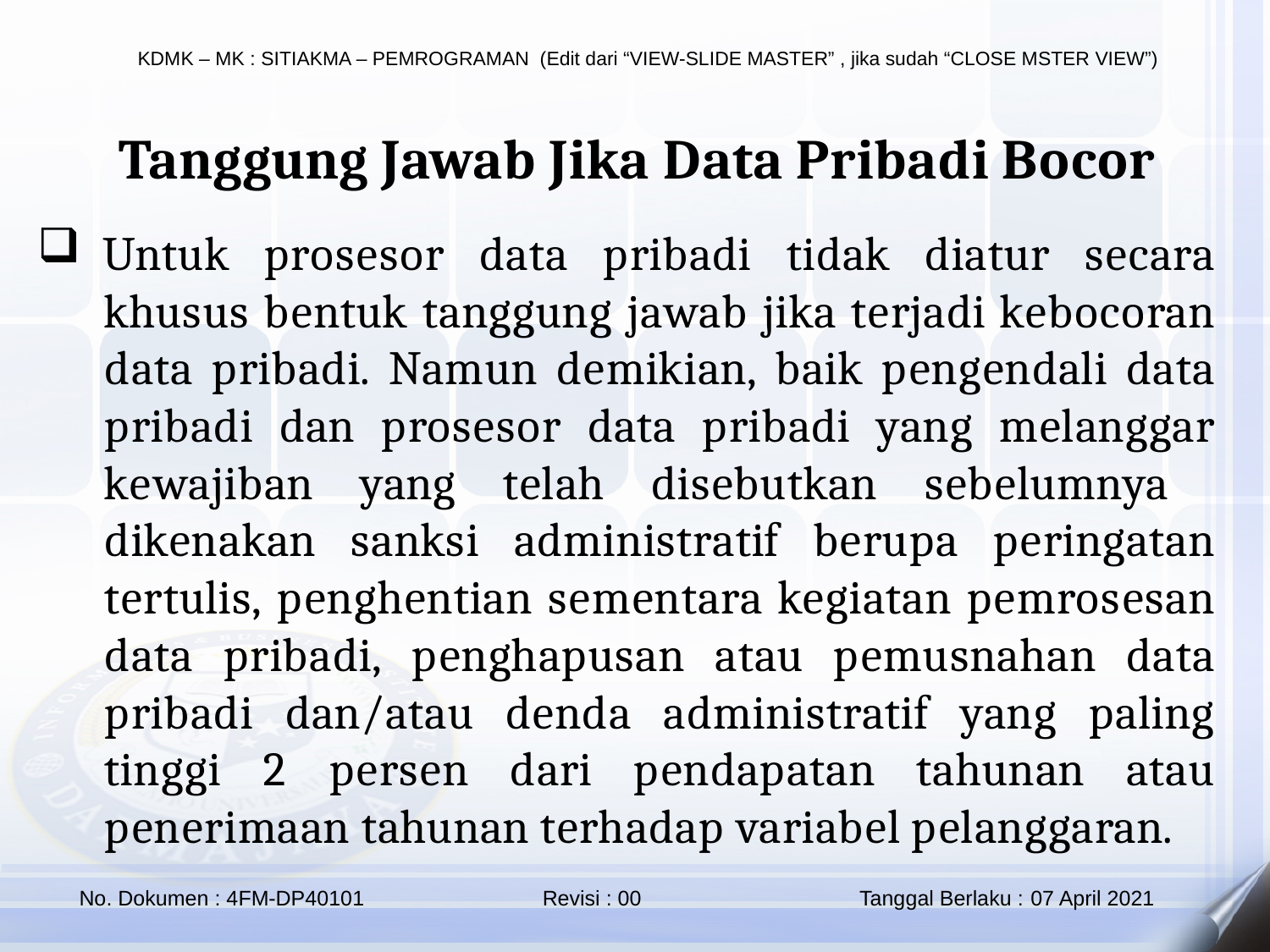

Tanggung Jawab Jika Data Pribadi Bocor
Untuk prosesor data pribadi tidak diatur secara khusus bentuk tanggung jawab jika terjadi kebocoran data pribadi. Namun demikian, baik pengendali data pribadi dan prosesor data pribadi yang melanggar kewajiban yang telah disebutkan sebelumnya  dikenakan sanksi administratif berupa peringatan tertulis, penghentian sementara kegiatan pemrosesan data pribadi, penghapusan atau pemusnahan data pribadi dan/atau denda administratif yang paling tinggi 2 persen dari pendapatan tahunan atau penerimaan tahunan terhadap variabel pelanggaran.